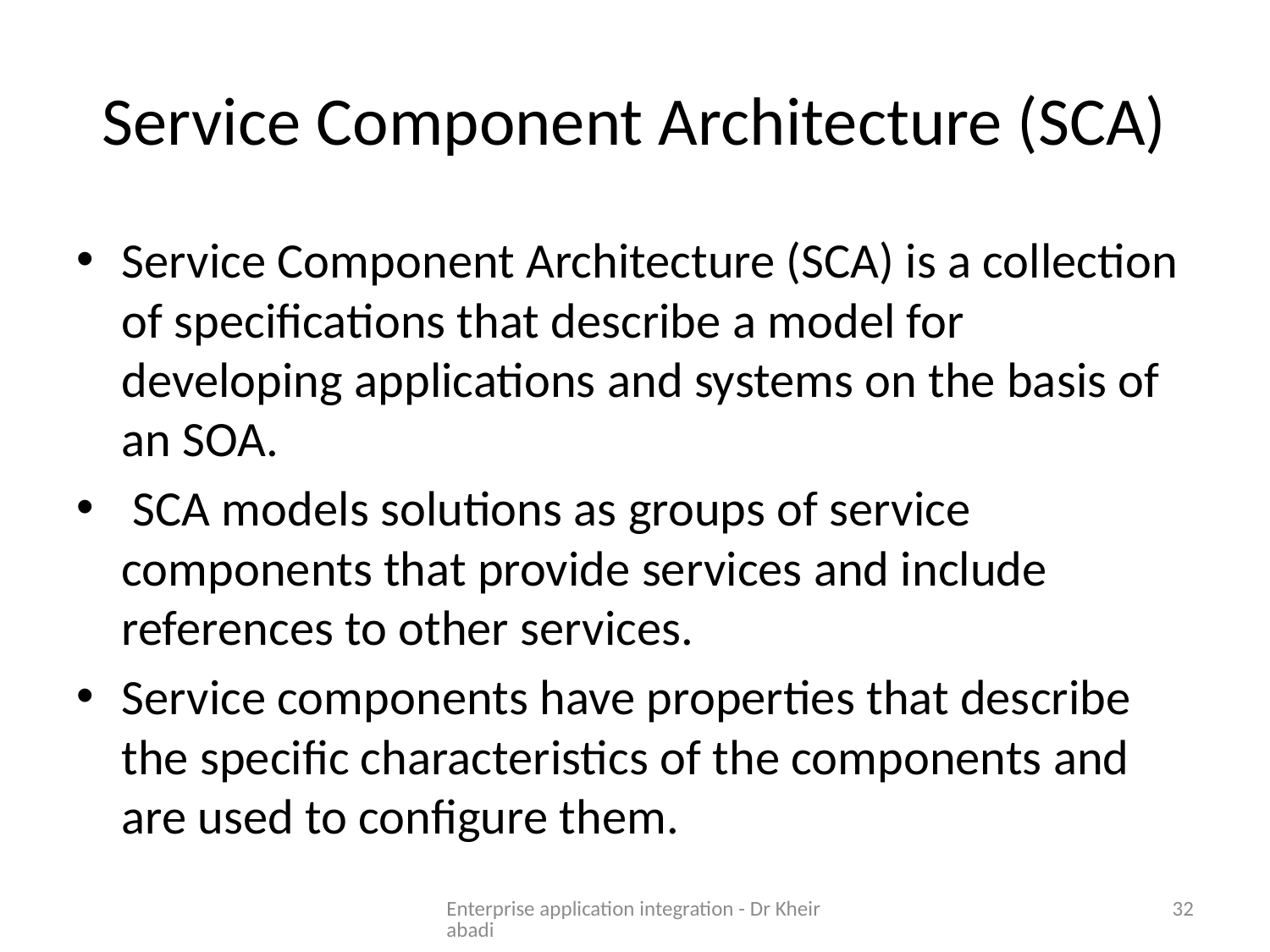

# Service Component Architecture (SCA)
Service Component Architecture (SCA) is a collection of specifications that describe a model for developing applications and systems on the basis of an SOA.
 SCA models solutions as groups of service components that provide services and include references to other services.
Service components have properties that describe the specific characteristics of the components and are used to configure them.
Enterprise application integration - Dr Kheirabadi
32